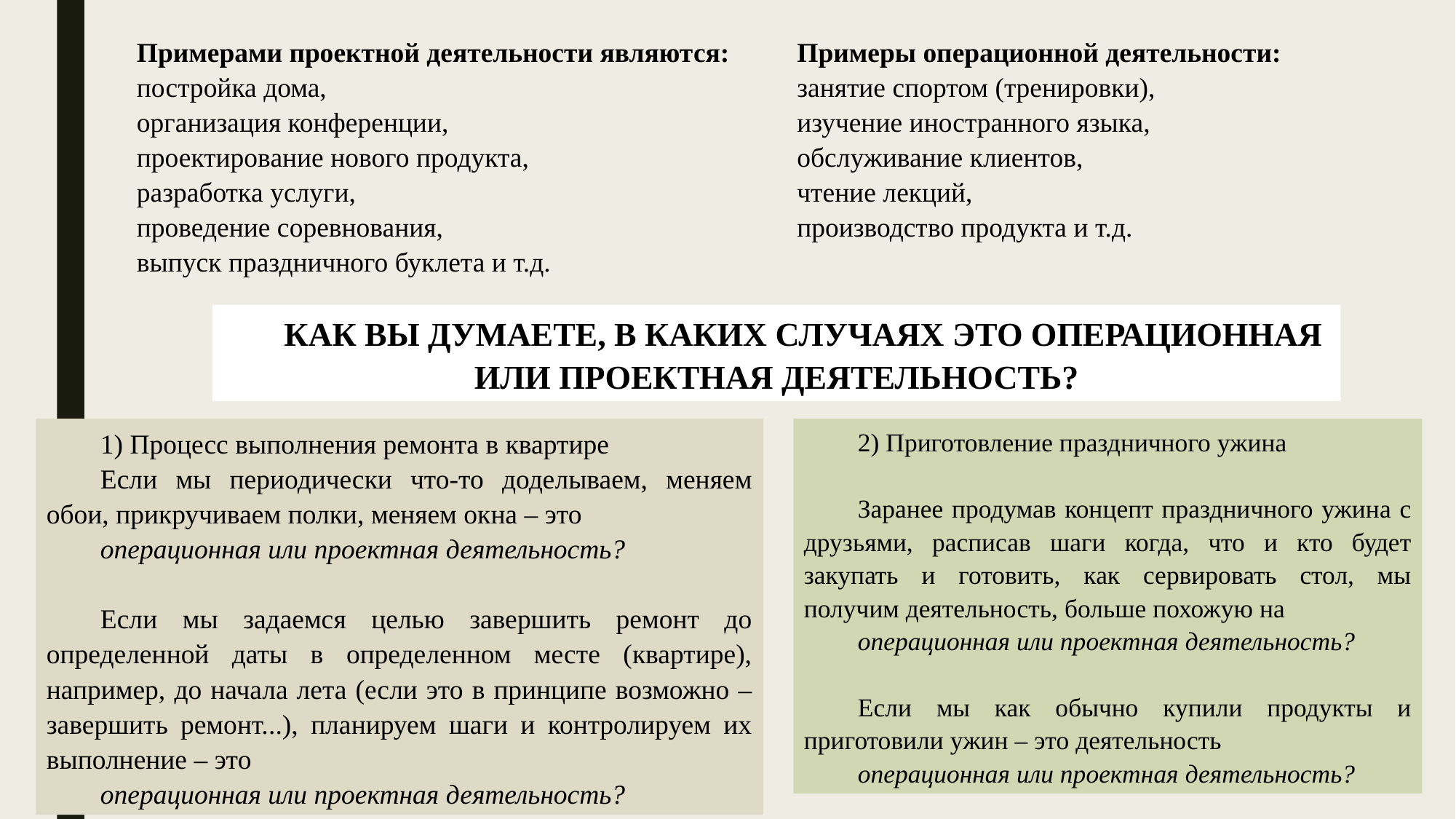

Примерами проектной деятельности являются:
постройка дома,
организация конференции,
проектирование нового продукта,
разработка услуги,
проведение соревнования,
выпуск праздничного буклета и т.д.
Примеры операционной деятельности:
занятие спортом (тренировки),
изучение иностранного языка,
обслуживание клиентов,
чтение лекций,
производство продукта и т.д.
КАК ВЫ ДУМАЕТЕ, В КАКИХ СЛУЧАЯХ ЭТО ОПЕРАЦИОННАЯ ИЛИ ПРОЕКТНАЯ ДЕЯТЕЛЬНОСТЬ?
1) Процесс выполнения ремонта в квартире
Если мы периодически что-то доделываем, меняем обои, прикручиваем полки, меняем окна – это
операционная или проектная деятельность?

Если мы задаемся целью завершить ремонт до определенной даты в определенном месте (квартире), например, до начала лета (если это в принципе возможно – завершить ремонт...), планируем шаги и контролируем их выполнение – это
операционная или проектная деятельность?
2) Приготовление праздничного ужина

Заранее продумав концепт праздничного ужина с друзьями, расписав шаги когда, что и кто будет закупать и готовить, как сервировать стол, мы получим деятельность, больше похожую на
операционная или проектная деятельность?

Если мы как обычно купили продукты и приготовили ужин – это деятельность
операционная или проектная деятельность?